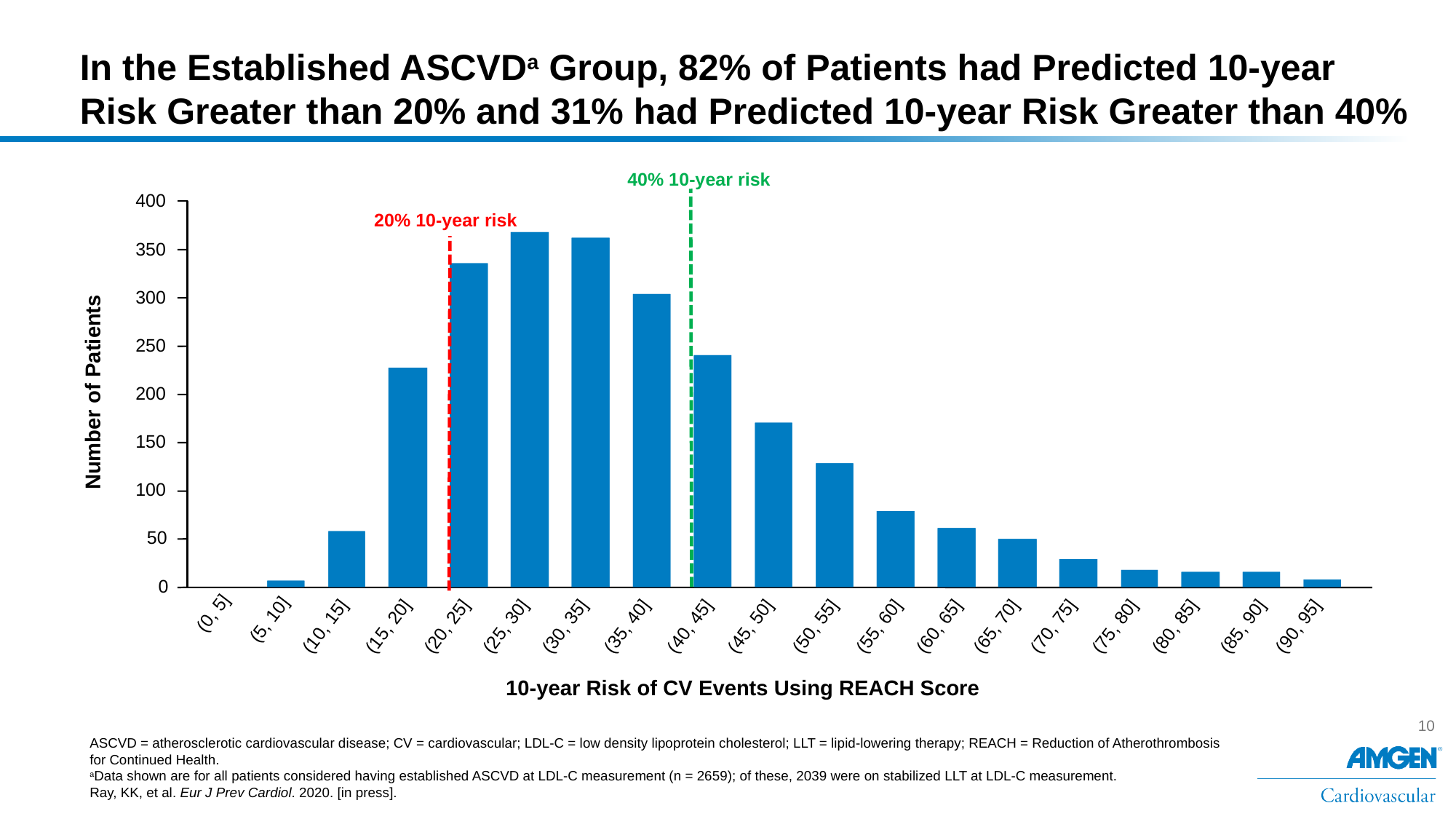

# In the Established ASCVDa Group, 82% of Patients had Predicted 10-year Risk Greater than 20% and 31% had Predicted 10-year Risk Greater than 40%
40% 10-year risk
400
350
300
250
200
150
100
50
0

(0, 5]
(5, 10]
(55, 60]
(10, 15]
(15, 20]
(20, 25]
(25, 30]
(30, 35]
(35, 40]
(40, 45]
(45, 50]
(50, 55]
(60, 65]
(65, 70]
(70, 75]
(75, 80]
(80, 85]
(85, 90]
(90, 95]
10-year Risk of CV Events Using REACH Score
20% 10-year risk
Number of Patients
ASCVD = atherosclerotic cardiovascular disease; CV = cardiovascular; LDL-C = low density lipoprotein cholesterol; LLT = lipid-lowering therapy; REACH = Reduction of Atherothrombosis for Continued Health.
aData shown are for all patients considered having established ASCVD at LDL-C measurement (n = 2659); of these, 2039 were on stabilized LLT at LDL-C measurement.
Ray, KK, et al. Eur J Prev Cardiol. 2020. [in press].